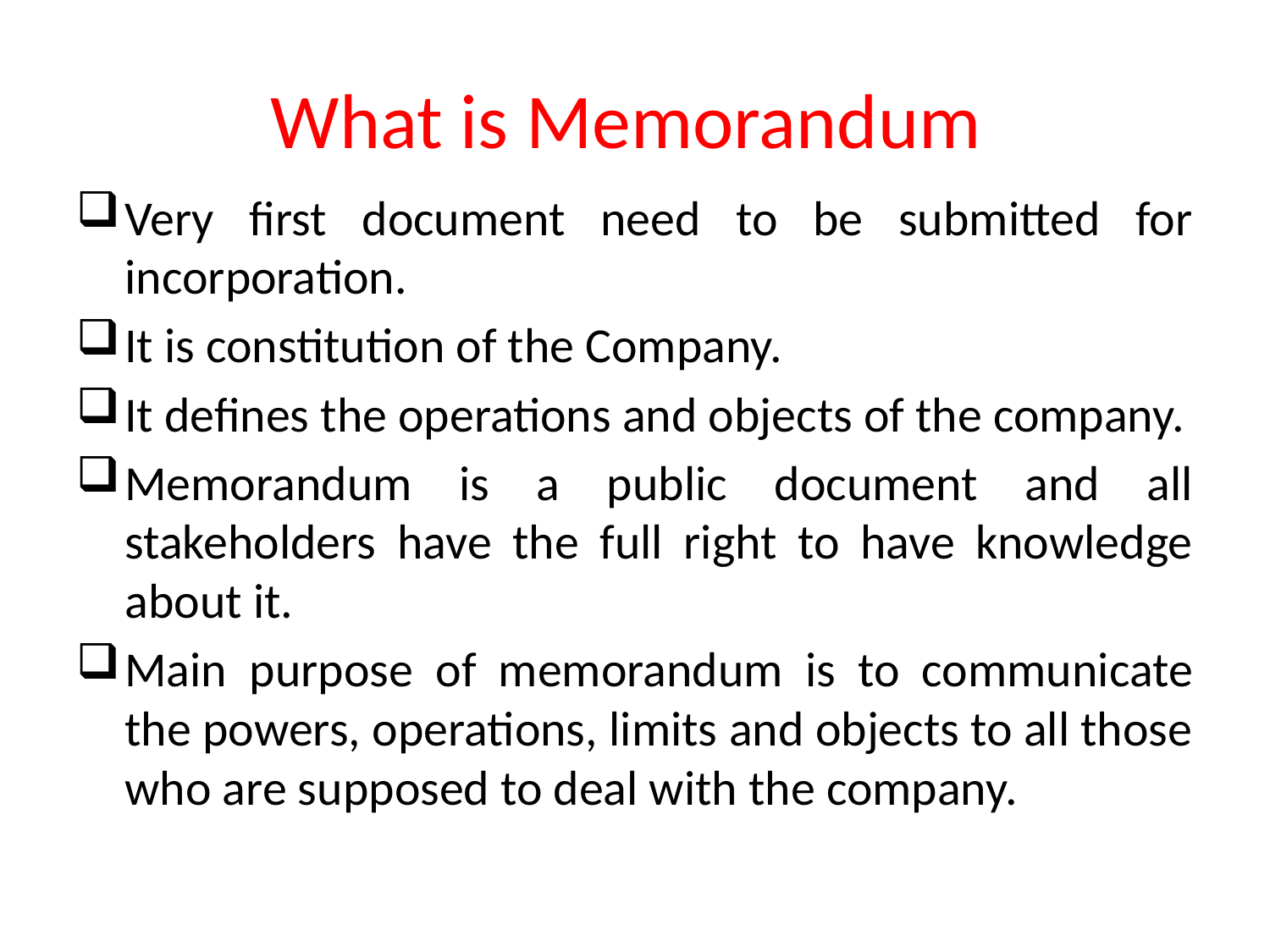

# What is Memorandum
Very first document need to be submitted for incorporation.
It is constitution of the Company.
It defines the operations and objects of the company.
Memorandum is a public document and all stakeholders have the full right to have knowledge about it.
Main purpose of memorandum is to communicate the powers, operations, limits and objects to all those who are supposed to deal with the company.